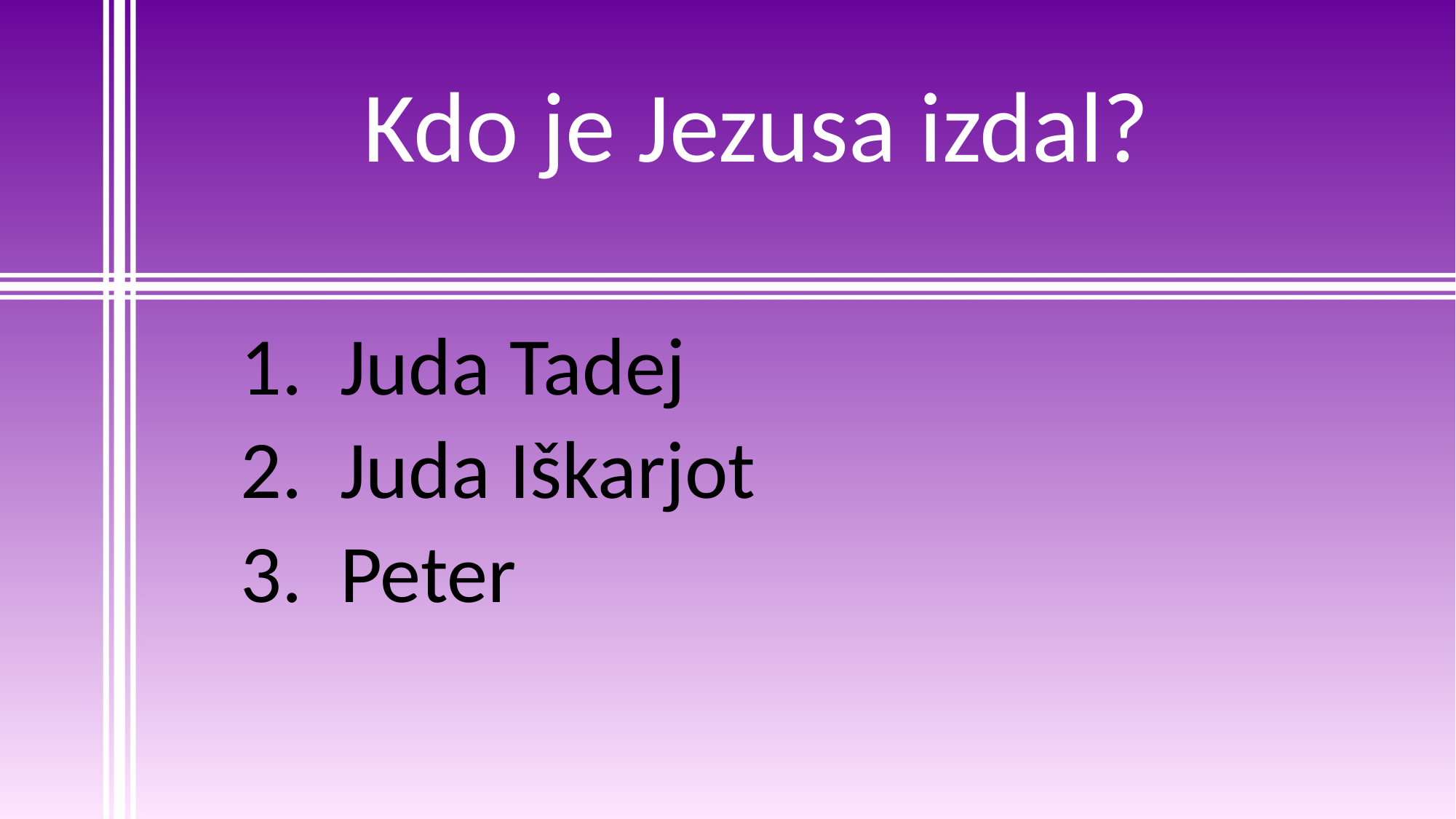

# Kdo je Jezusa izdal?
1.  Juda Tadej
2.  Juda Iškarjot
3.  Peter